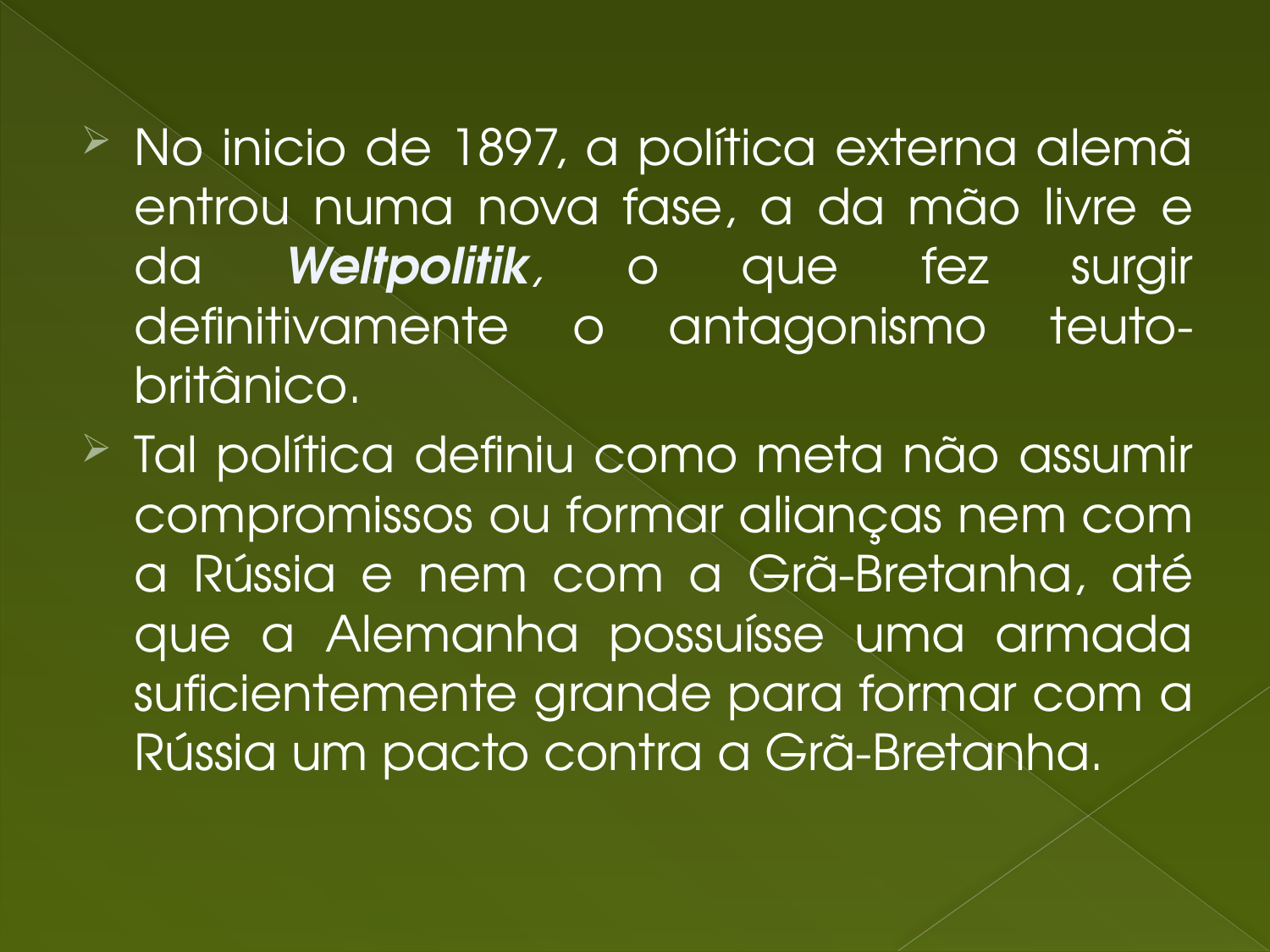

No inicio de 1897, a política externa alemã entrou numa nova fase, a da mão livre e da Weltpolitik, o que fez surgir definitivamente o antagonismo teuto-britânico.
Tal política definiu como meta não assumir compromissos ou formar alianças nem com a Rússia e nem com a Grã-Bretanha, até que a Alemanha possuísse uma armada suficientemente grande para formar com a Rússia um pacto contra a Grã-Bretanha.